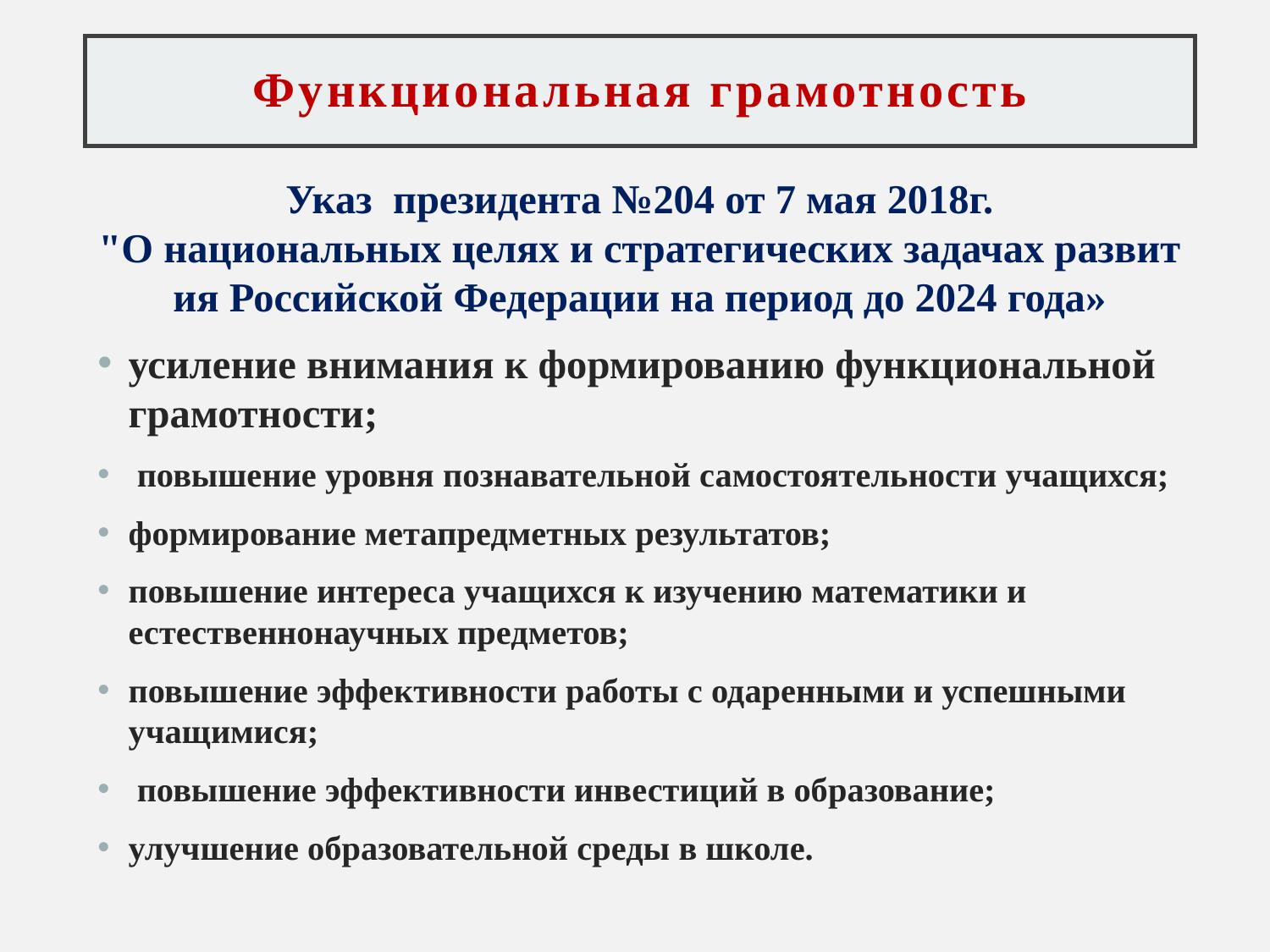

# Функциональная грамотность
Указ  президента №204 от 7 мая 2018г. "О национальных целях и стратегических задачах развития Российской Федерации на период до 2024 года»
усиление внимания к формированию функциональной грамотности;
 повышение уровня познавательной самостоятельности учащихся;
формирование метапредметных результатов;
повышение интереса учащихся к изучению математики и естественнонаучных предметов;
повышение эффективности работы с одаренными и успешными учащимися;
 повышение эффективности инвестиций в образование;
улучшение образовательной среды в школе.